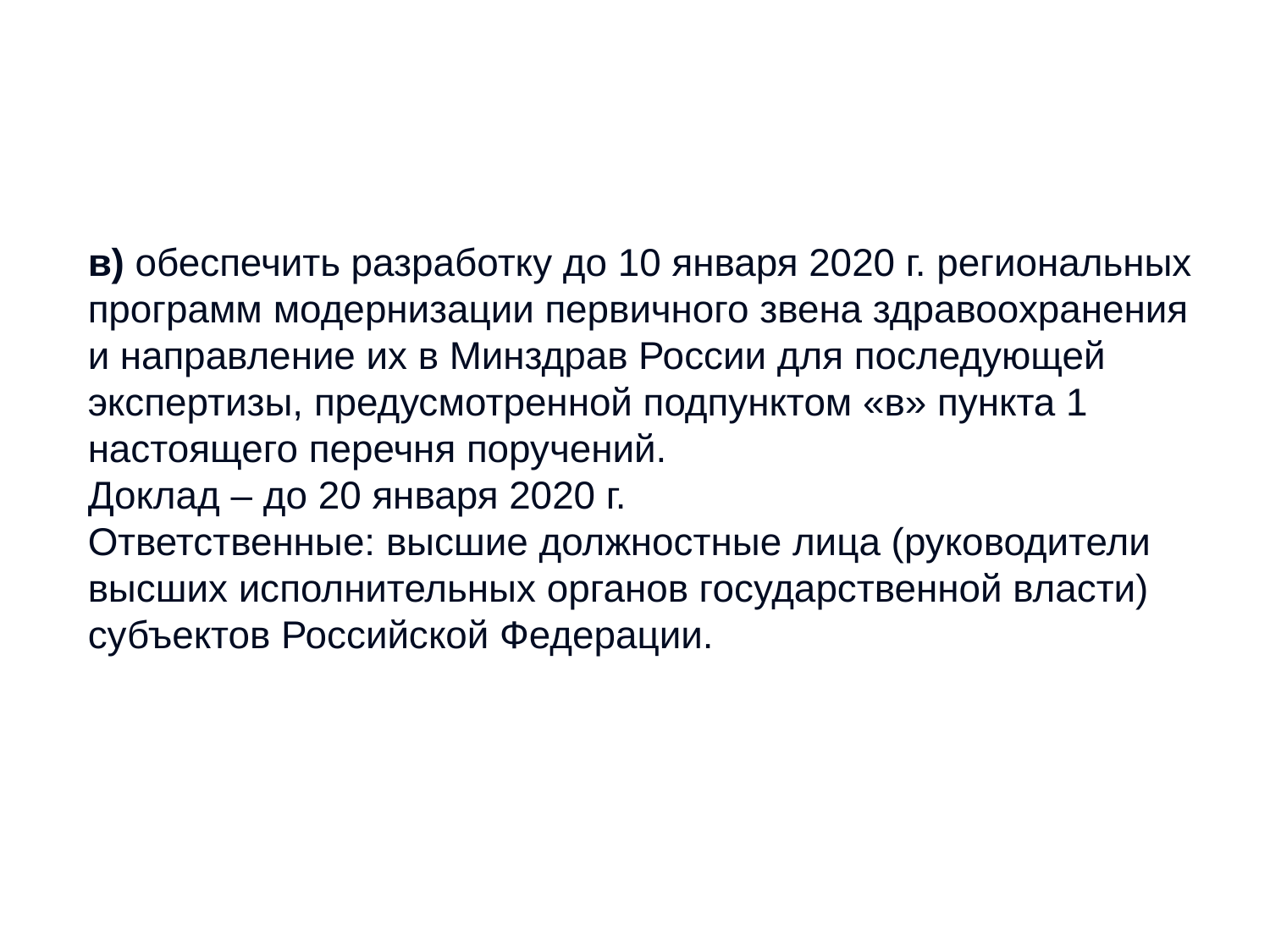

в) обеспечить разработку до 10 января 2020 г. региональных программ модернизации первичного звена здравоохранения и направление их в Минздрав России для последующей экспертизы, предусмотренной подпунктом «в» пункта 1 настоящего перечня поручений.
Доклад – до 20 января 2020 г.
Ответственные: высшие должностные лица (руководители высших исполнительных органов государственной власти) субъектов Российской Федерации.